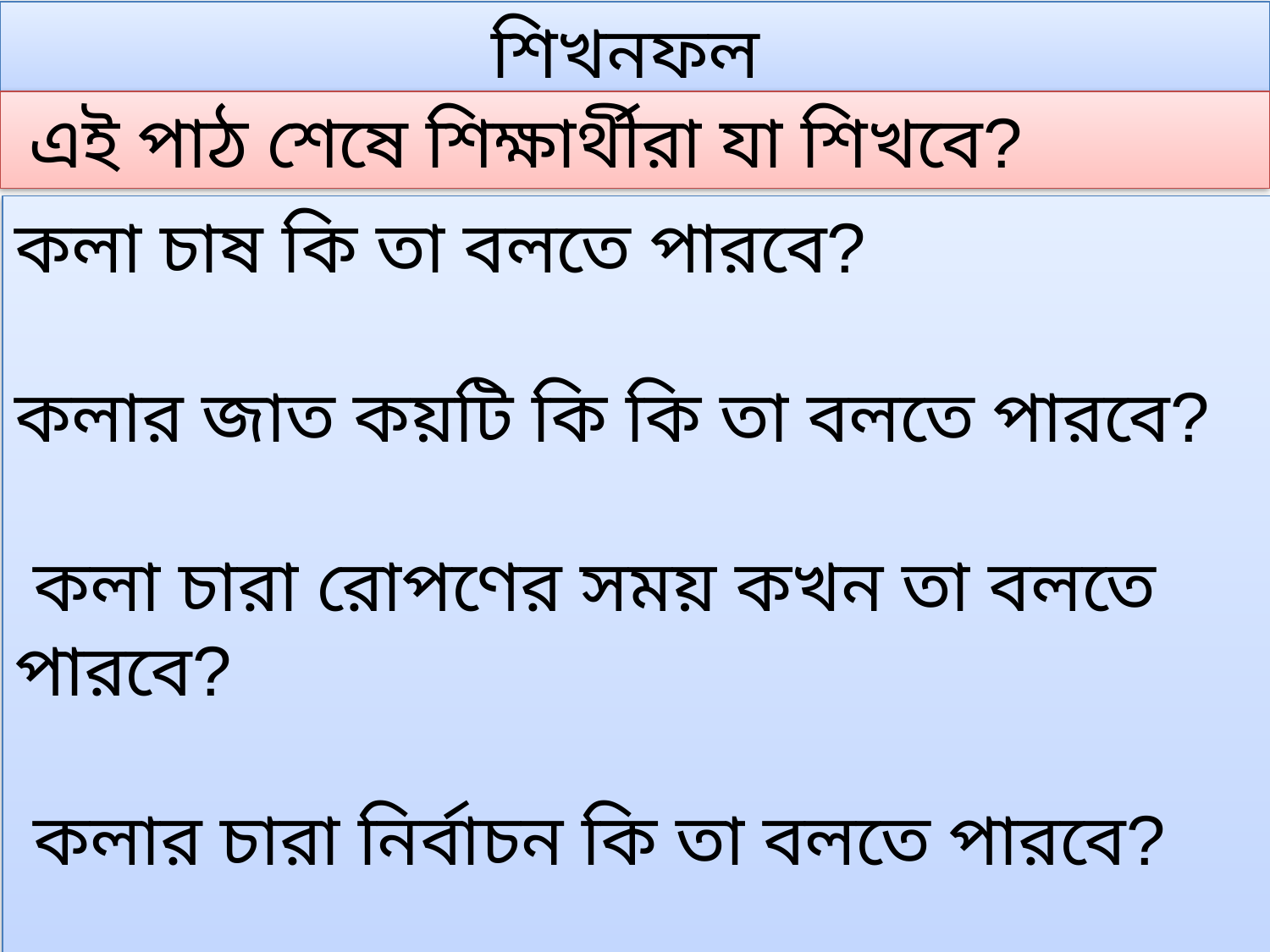

শিখনফল
 এই পাঠ শেষে শিক্ষার্থীরা যা শিখবে?
কলা চাষ কি তা বলতে পারবে?

কলার জাত কয়টি কি কি তা বলতে পারবে?

 কলা চারা রোপণের সময় কখন তা বলতে পারবে?

 কলার চারা নির্বাচন কি তা বলতে পারবে?